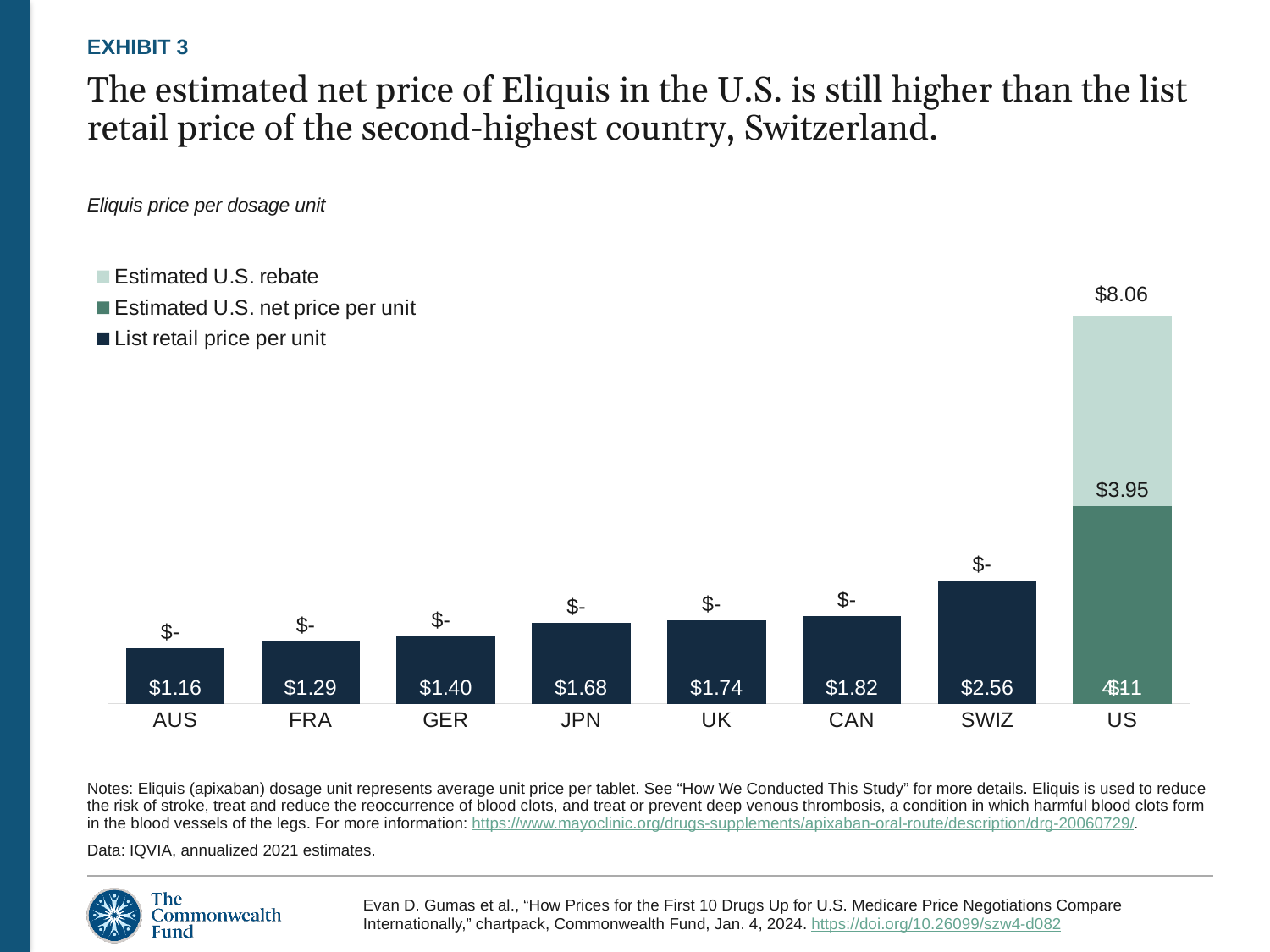

EXHIBIT 3
# The estimated net price of Eliquis in the U.S. is still higher than the list retail price of the second-highest country, Switzerland.
Eliquis price per dosage unit

### Chart

| Category | List retail price per unit | Estimated U.S. net price per unit | Estimated U.S. rebate |
|---|---|---|---|
| AUS | 1.16 | None | None |
| FRA | 1.29 | None | None |
| GER | 1.4 | None | None |
| JPN | 1.68 | None | None |
| UK | 1.74 | None | None |
| CAN | 1.82 | None | None |
| SWIZ | 2.56 | None | None |
| US | None | 4.11 | 3.95 |
$8.06
Notes: Eliquis (apixaban) dosage unit represents average unit price per tablet. See “How We Conducted This Study” for more details. Eliquis is used to reduce the risk of stroke, treat and reduce the reoccurrence of blood clots, and treat or prevent deep venous thrombosis, a condition in which harmful blood clots form in the blood vessels of the legs. For more information: https://www.mayoclinic.org/drugs-supplements/apixaban-oral-route/description/drg-20060729/.
Data: IQVIA, annualized 2021 estimates.